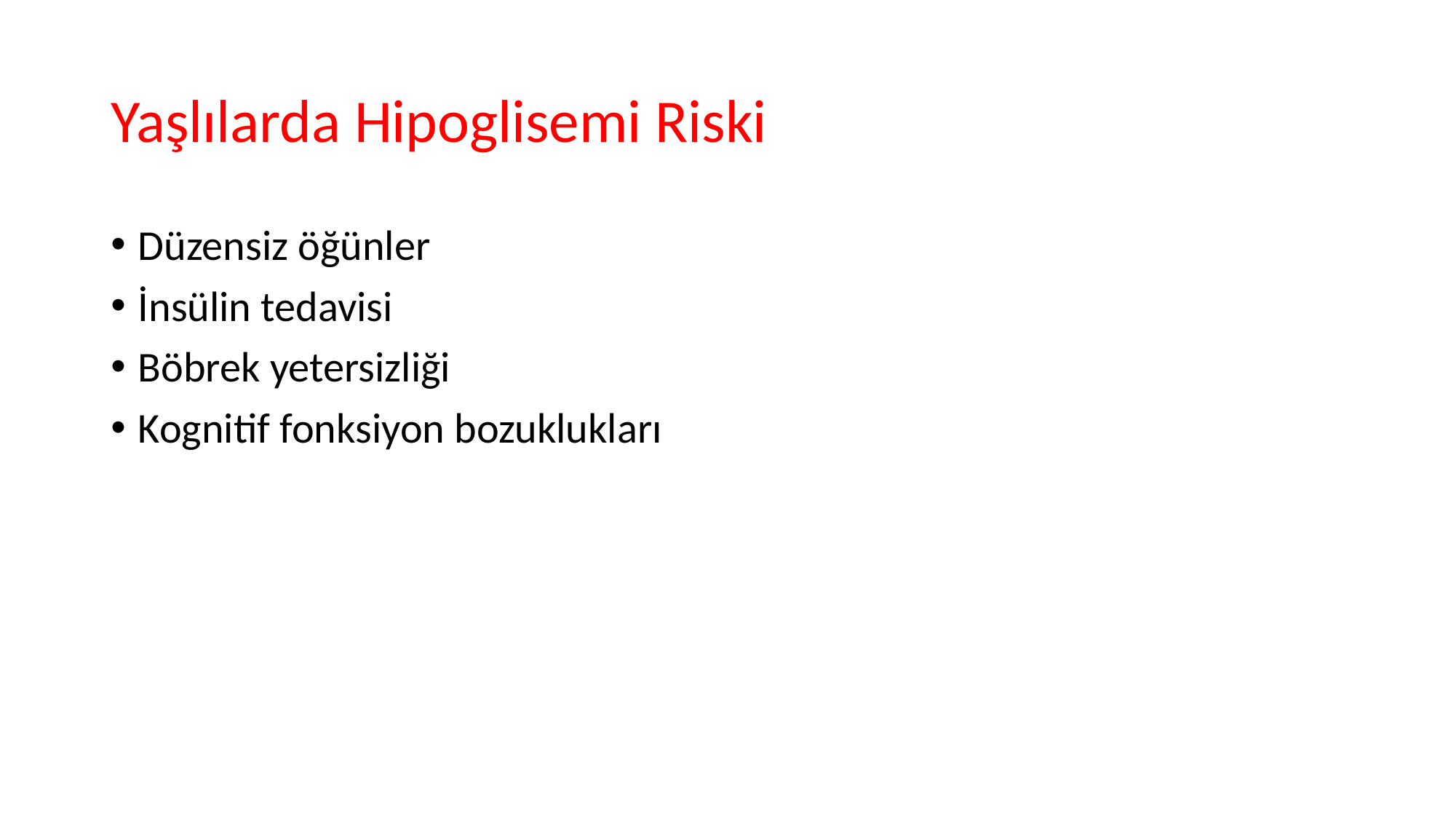

# Yaşlılarda Hipoglisemi Riski
Düzensiz öğünler
İnsülin tedavisi
Böbrek yetersizliği
Kognitif fonksiyon bozuklukları